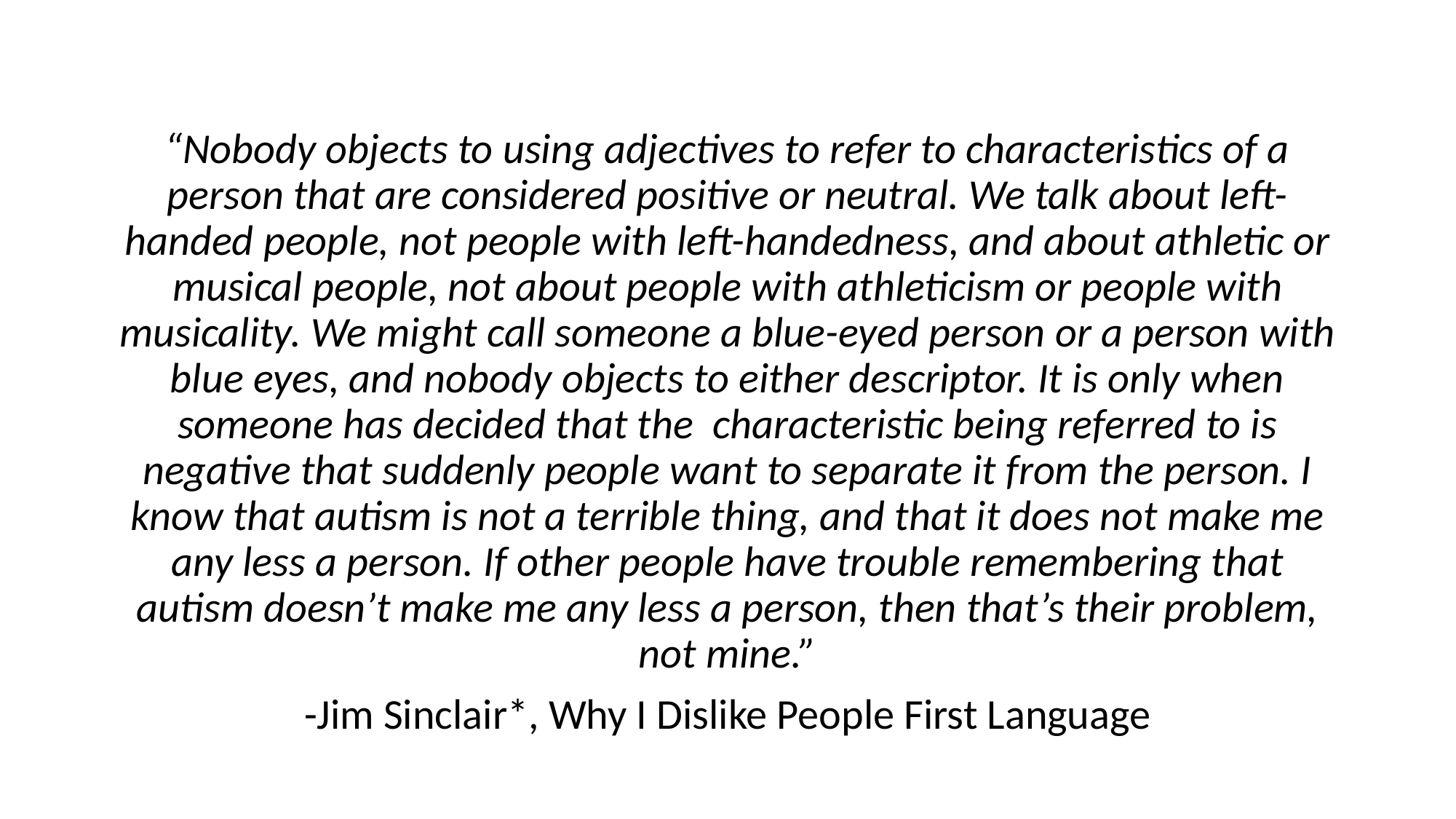

“Nobody objects to using adjectives to refer to characteristics of a person that are considered positive or neutral. We talk about left-handed people, not people with left-handedness, and about athletic or musical people, not about people with athleticism or people with musicality. We might call someone a blue-eyed person or a person with blue eyes, and nobody objects to either descriptor. It is only when someone has decided that the  characteristic being referred to is negative that suddenly people want to separate it from the person. I know that autism is not a terrible thing, and that it does not make me any less a person. If other people have trouble remembering that autism doesn’t make me any less a person, then that’s their problem, not mine.”
-Jim Sinclair*, Why I Dislike People First Language